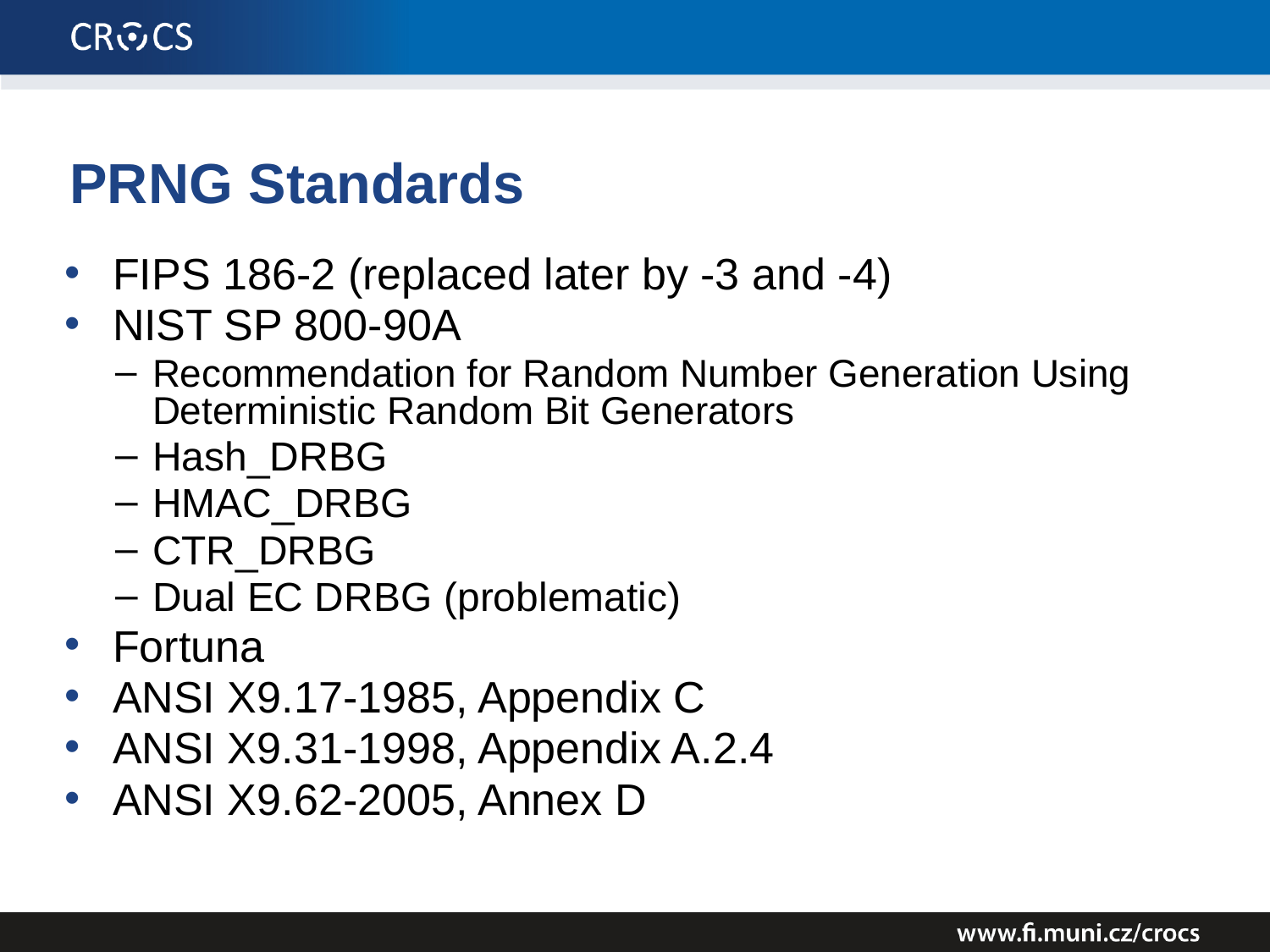

# PRNG Standards
FIPS 186-2 (replaced later by -3 and -4)
NIST SP 800-90A
Recommendation for Random Number Generation Using Deterministic Random Bit Generators
Hash_DRBG
HMAC_DRBG
CTR_DRBG
Dual EC DRBG (problematic)
Fortuna
ANSI X9.17-1985, Appendix C
ANSI X9.31-1998, Appendix A.2.4
ANSI X9.62-2005, Annex D